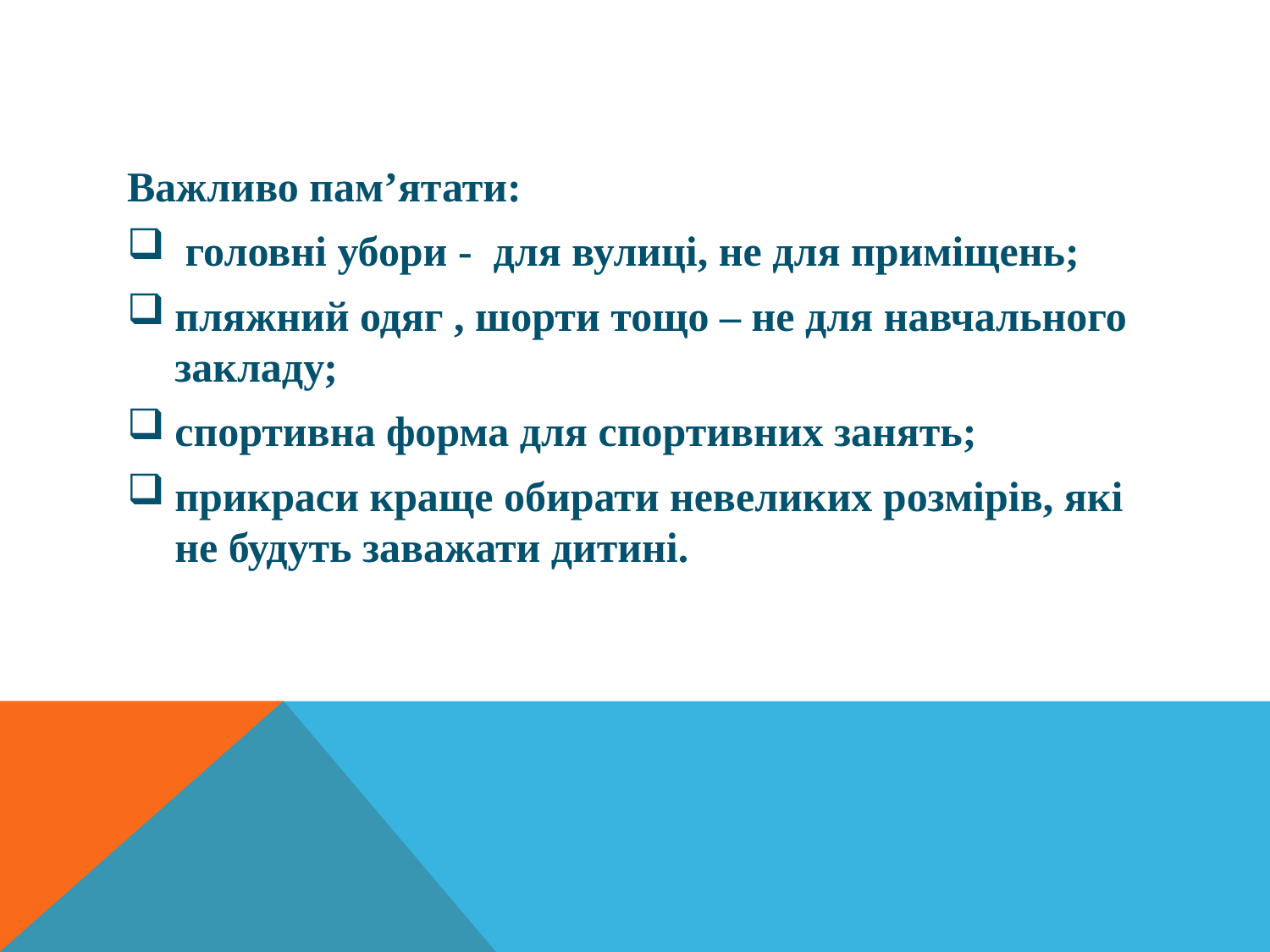

#
Важливо пам’ятати:
 головні убори -  для вулиці, не для приміщень;
пляжний одяг , шорти тощо – не для навчального закладу;
спортивна форма для спортивних занять;
прикраси краще обирати невеликих розмірів, які не будуть заважати дитині.